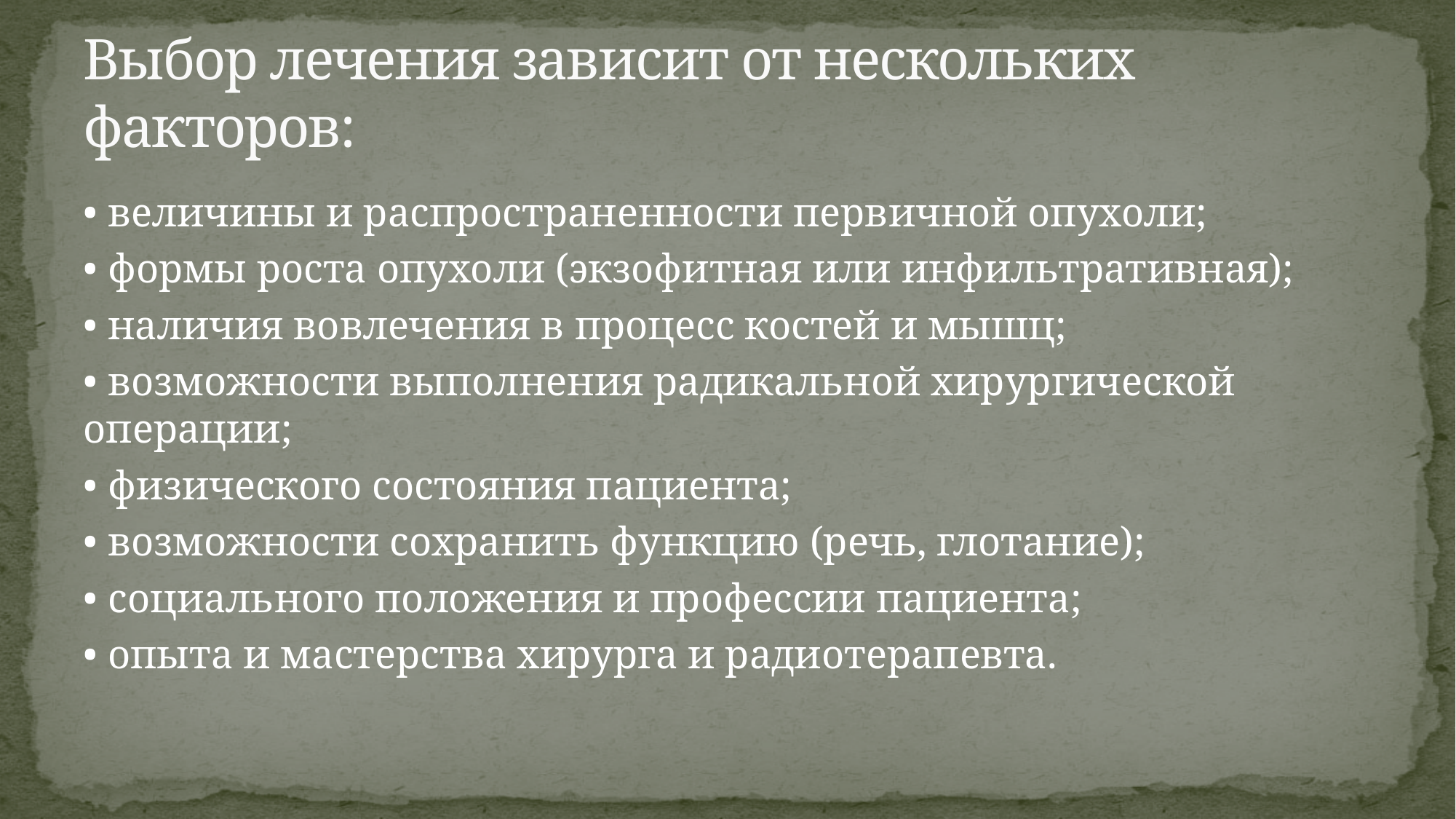

# Выбор лечения зависит от нескольких факторов:
• величины и распространенности первичной опухоли;
• формы роста опухоли (экзофитная или инфильтративная);
• наличия вовлечения в процесс костей и мышц;
• возможности выполнения радикальной хирургической операции;
• физического состояния пациента;
• возможности сохранить функцию (речь, глотание);
• социального положения и профессии пациента;
• опыта и мастерства хирурга и радиотерапевта.